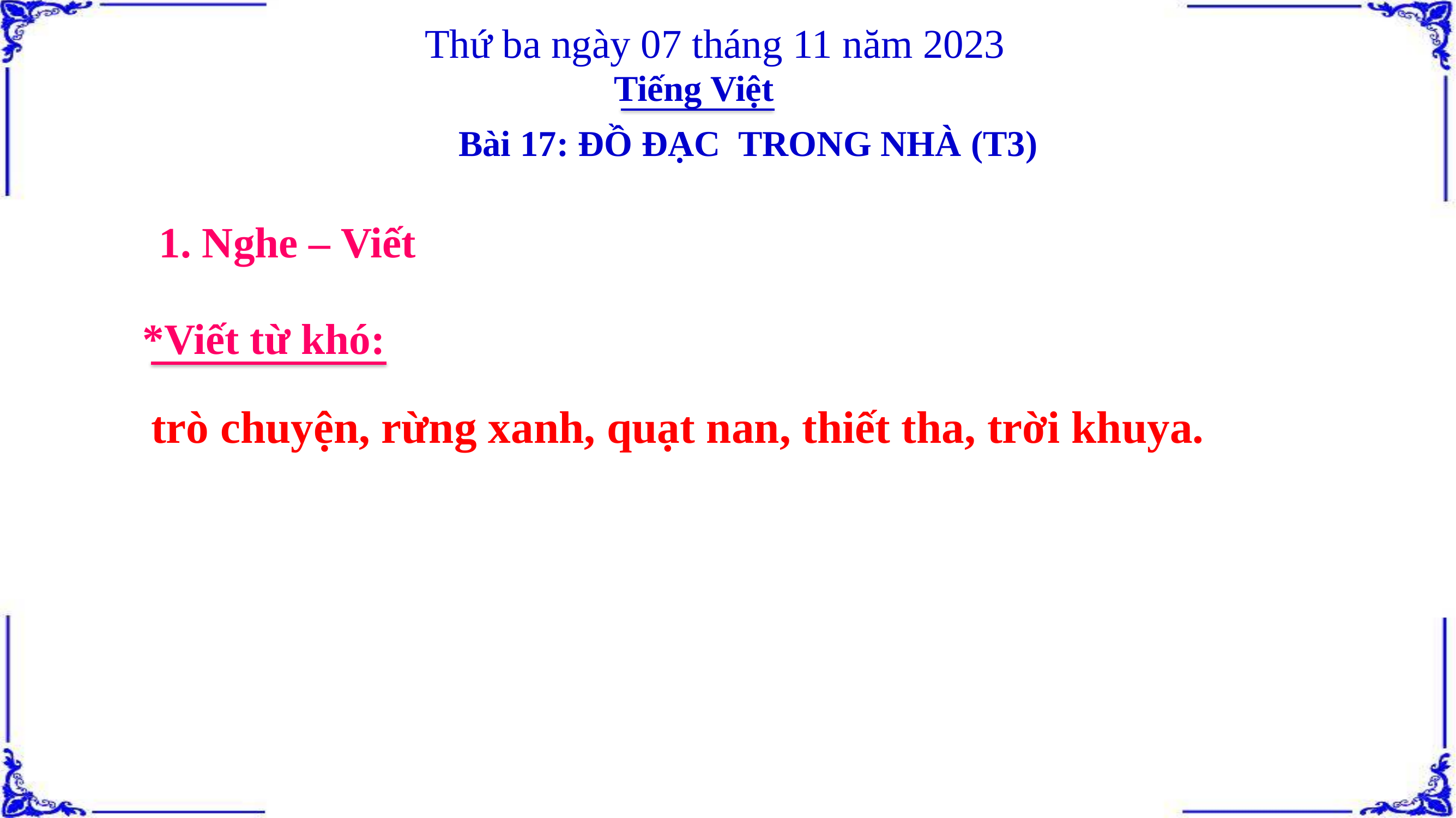

Thứ ba ngày 07 tháng 11 năm 2023
Tiếng Việt
Bài 17: ĐỒ ĐẠC  TRONG NHÀ (T3)
1. Nghe – Viết
*Viết từ khó:
trò chuyện, rừng xanh, quạt nan, thiết tha, trời khuya.